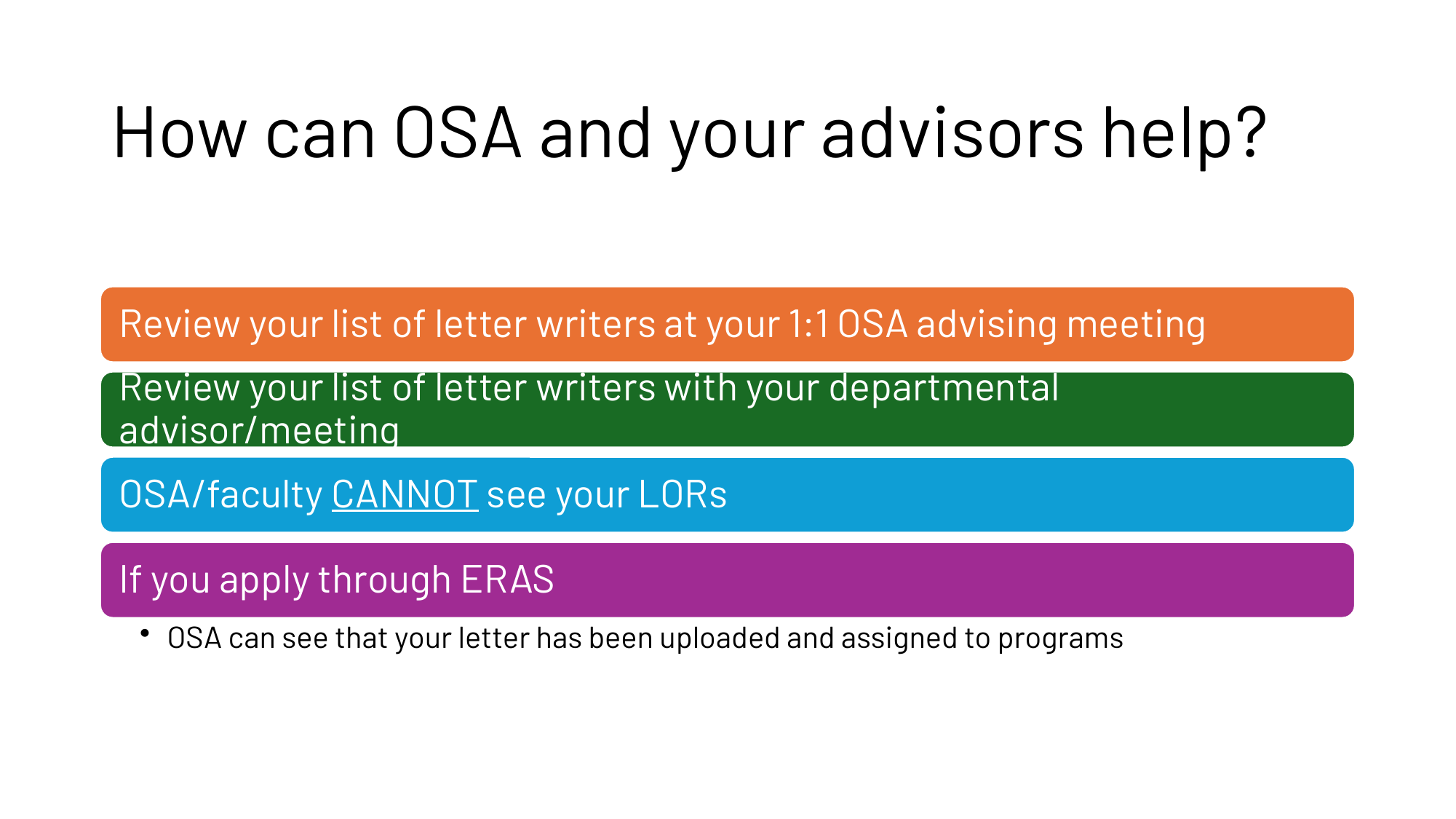

# How can OSA and your advisors help?
Review your list of letter writers at your 1:1 OSA advising meeting
Review your list of letter writers with your departmental advisor/meeting
OSA/faculty CANNOT see your LORs
If you apply through ERAS
OSA can see that your letter has been uploaded and assigned to programs